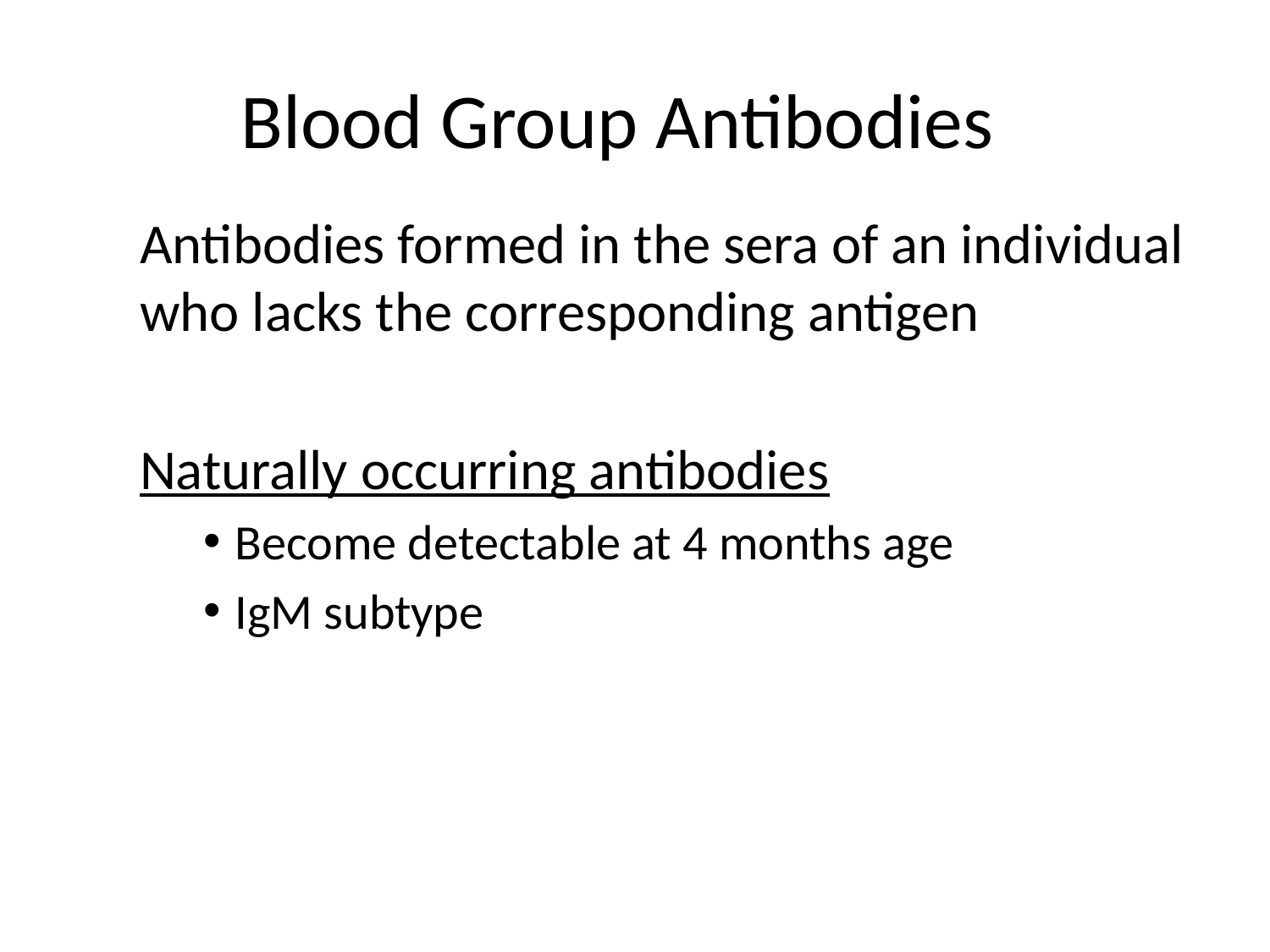

# Blood Group Antibodies
Antibodies formed in the sera of an individual who lacks the corresponding antigen

Naturally occurring antibodies
Become detectable at 4 months age
IgM subtype